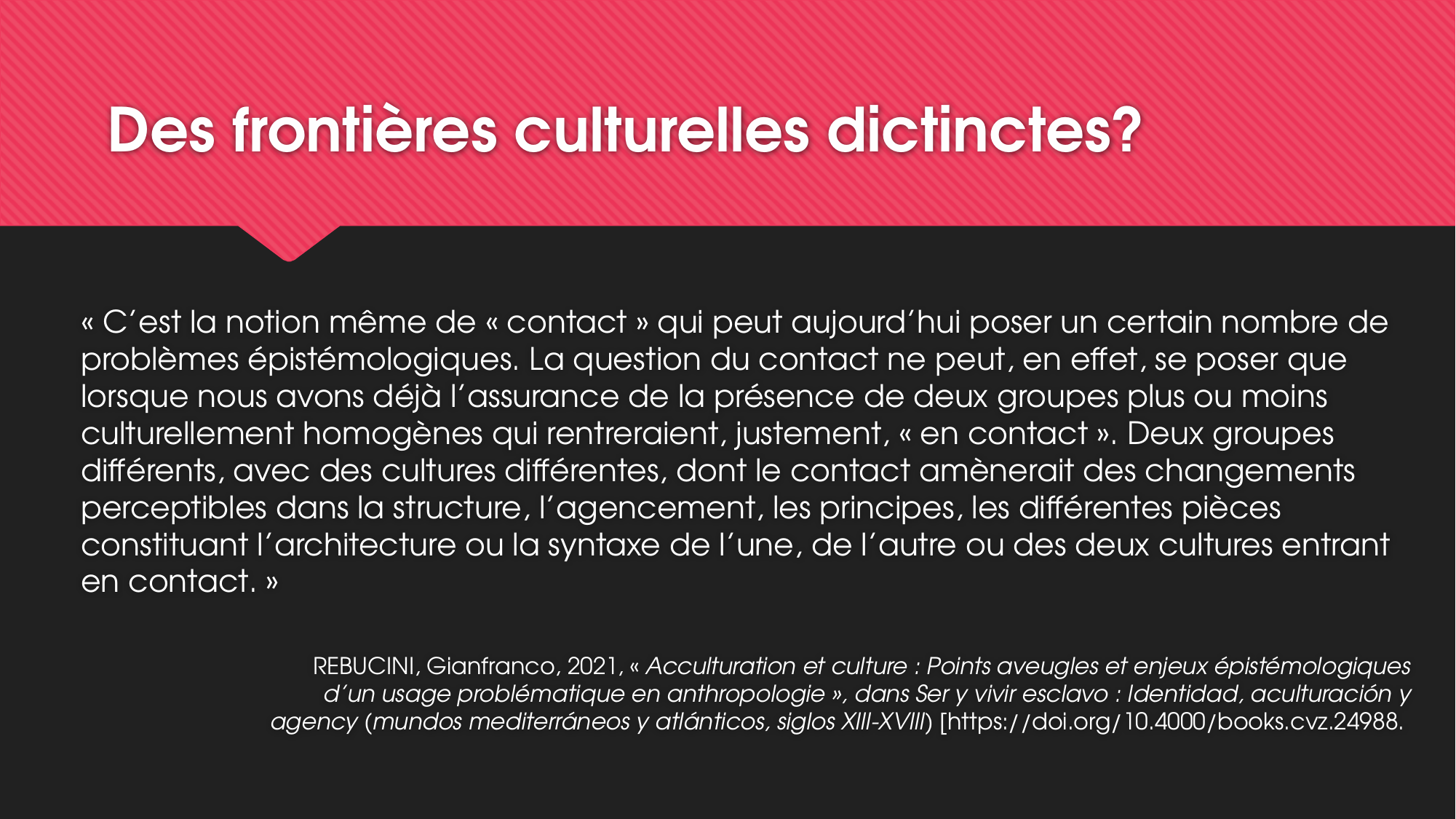

# Des frontières culturelles dictinctes?
« C’est la notion même de « contact » qui peut aujourd’hui poser un certain nombre de problèmes épistémologiques. La question du contact ne peut, en effet, se poser que lorsque nous avons déjà l’assurance de la présence de deux groupes plus ou moins culturellement homogènes qui rentreraient, justement, « en contact ». Deux groupes différents, avec des cultures différentes, dont le contact amènerait des changements perceptibles dans la structure, l’agencement, les principes, les différentes pièces constituant l’architecture ou la syntaxe de l’une, de l’autre ou des deux cultures entrant en contact. »

REBUCINI, Gianfranco, 2021, « Acculturation et culture : Points aveugles et enjeux épistémologiques d’un usage problématique en anthropologie », dans Ser y vivir esclavo : Identidad, aculturación y agency (mundos mediterráneos y atlánticos, siglos xiii-xviii) [https://doi.org/10.4000/books.cvz.24988.